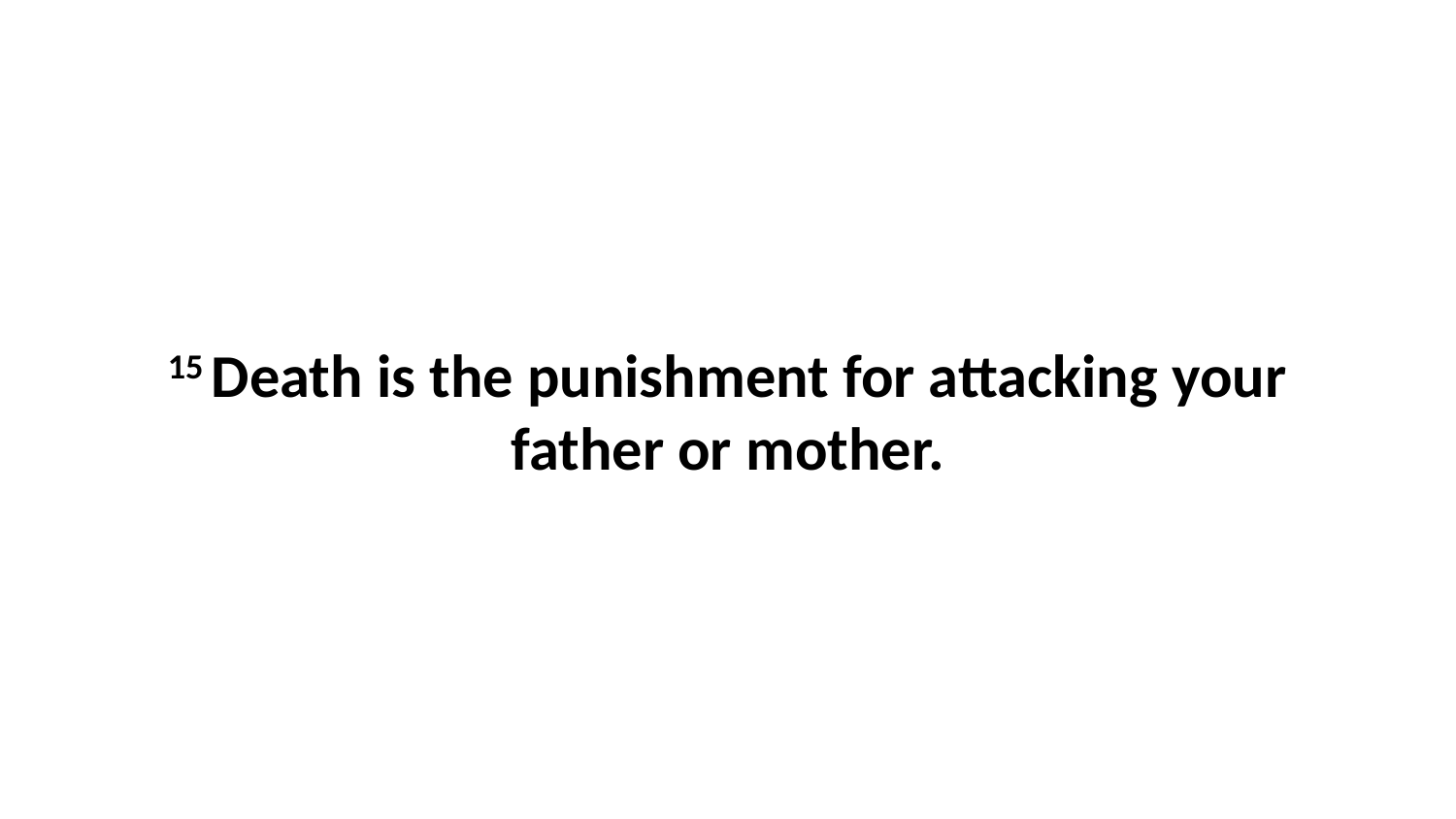

15 Death is the punishment for attacking your father or mother.